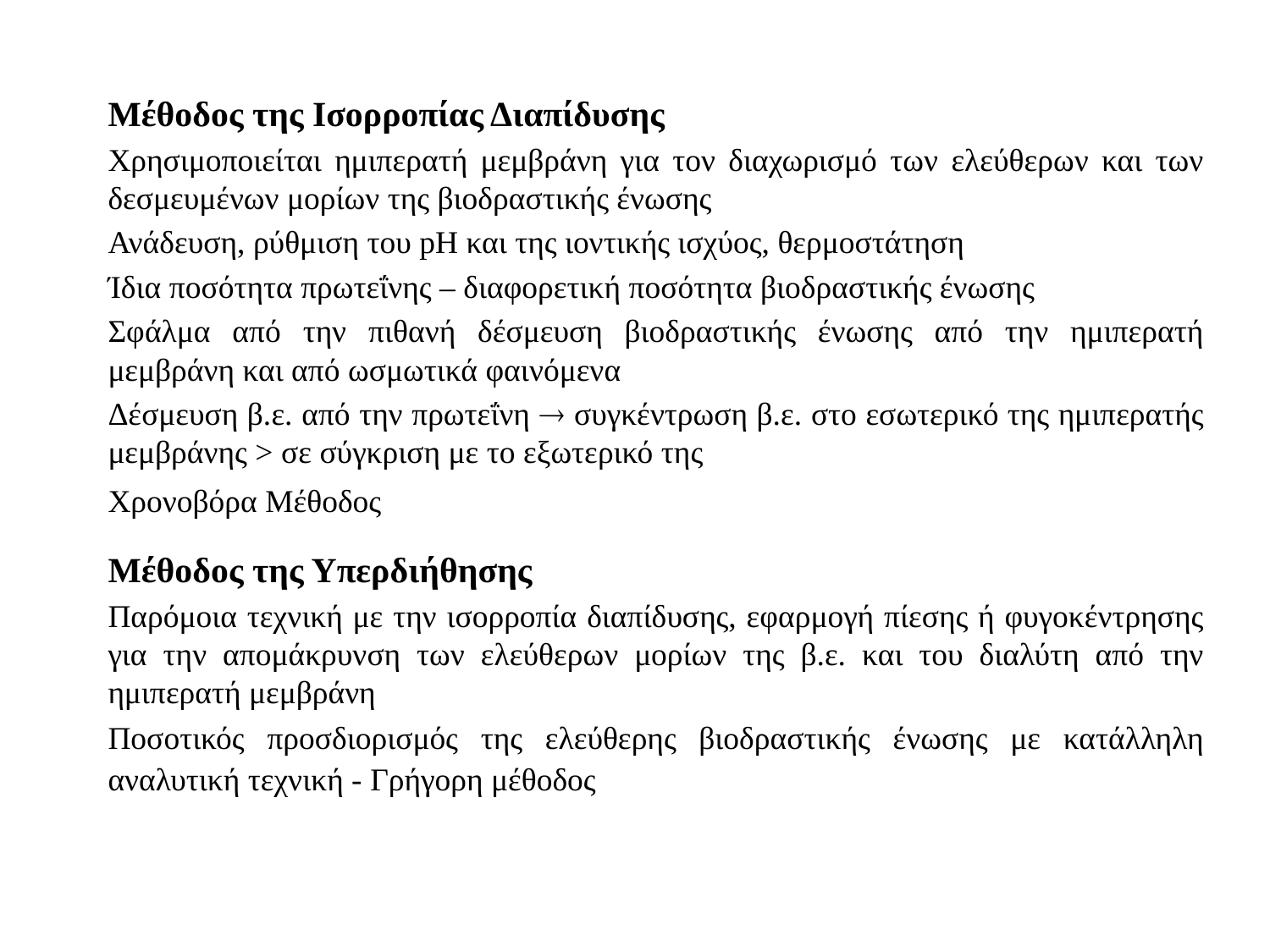

Μέθοδος της Ισορροπίας Διαπίδυσης
Χρησιμοποιείται ημιπερατή μεμβράνη για τον διαχωρισμό των ελεύθερων και των δεσμευμένων μορίων της βιοδραστικής ένωσης
Ανάδευση, ρύθμιση του pH και της ιοντικής ισχύος, θερμοστάτηση
Ίδια ποσότητα πρωτεΐνης – διαφορετική ποσότητα βιοδραστικής ένωσης
Σφάλμα από την πιθανή δέσμευση βιοδραστικής ένωσης από την ημιπερατή μεμβράνη και από ωσμωτικά φαινόμενα
Δέσμευση β.ε. από την πρωτεΐνη → συγκέντρωση β.ε. στο εσωτερικό της ημιπερατής μεμβράνης > σε σύγκριση με το εξωτερικό της
Χρονοβόρα Μέθοδος
Μέθοδος της Υπερδιήθησης
Παρόμοια τεχνική με την ισορροπία διαπίδυσης, εφαρμογή πίεσης ή φυγοκέντρησης για την απομάκρυνση των ελεύθερων μορίων της β.ε. και του διαλύτη από την ημιπερατή μεμβράνη
Ποσοτικός προσδιορισμός της ελεύθερης βιοδραστικής ένωσης με κατάλληλη αναλυτική τεχνική - Γρήγορη μέθοδος